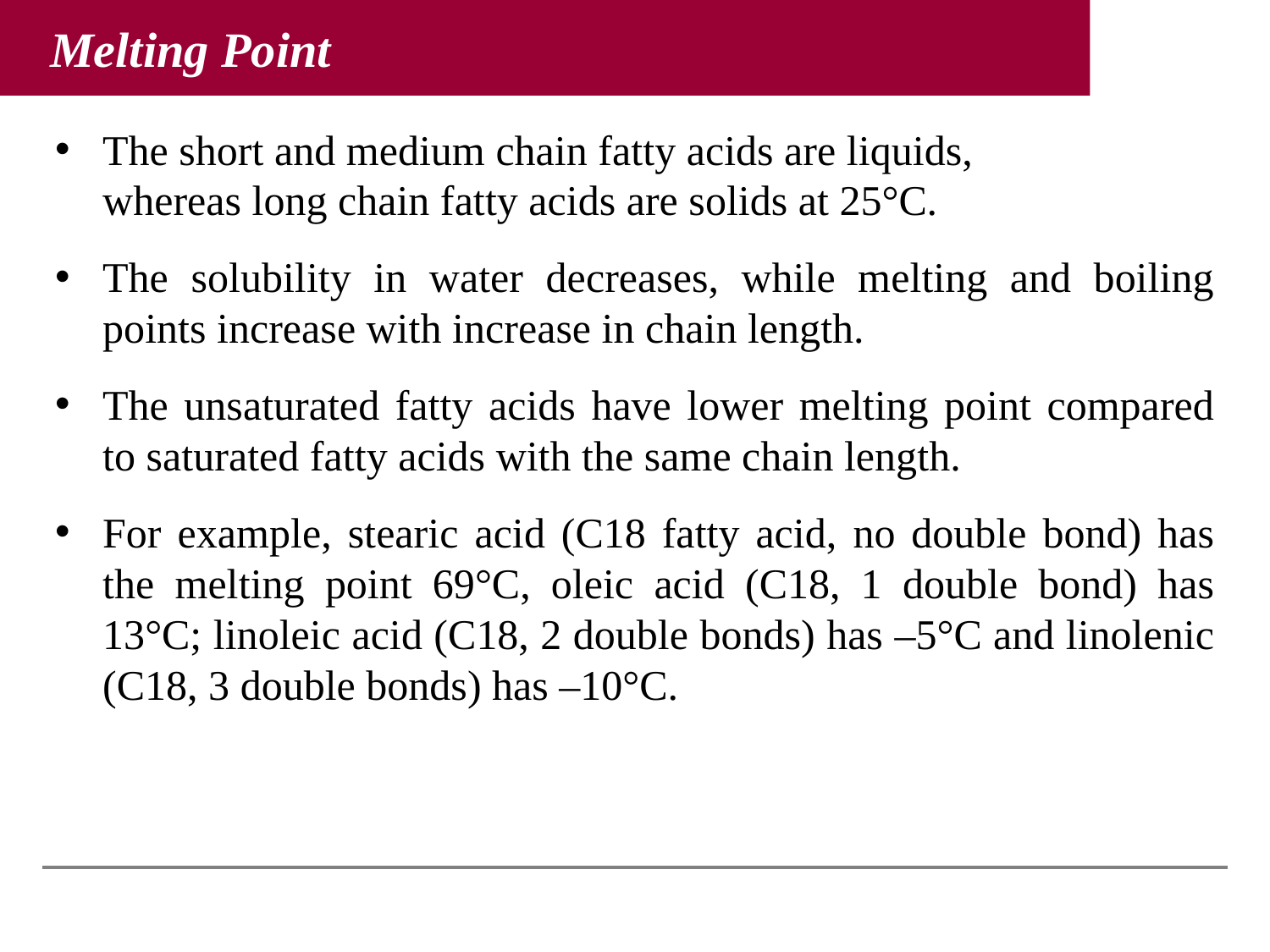

Melting Point
The short and medium chain fatty acids are liquids,
whereas long chain fatty acids are solids at 25°C.
The solubility in water decreases, while melting and boiling points increase with increase in chain length.
The unsaturated fatty acids have lower melting point compared to saturated fatty acids with the same chain length.
For example, stearic acid (C18 fatty acid, no double bond) has the melting point 69°C, oleic acid (C18, 1 double bond) has 13°C; linoleic acid (C18, 2 double bonds) has –5°C and linolenic (C18, 3 double bonds) has –10°C.